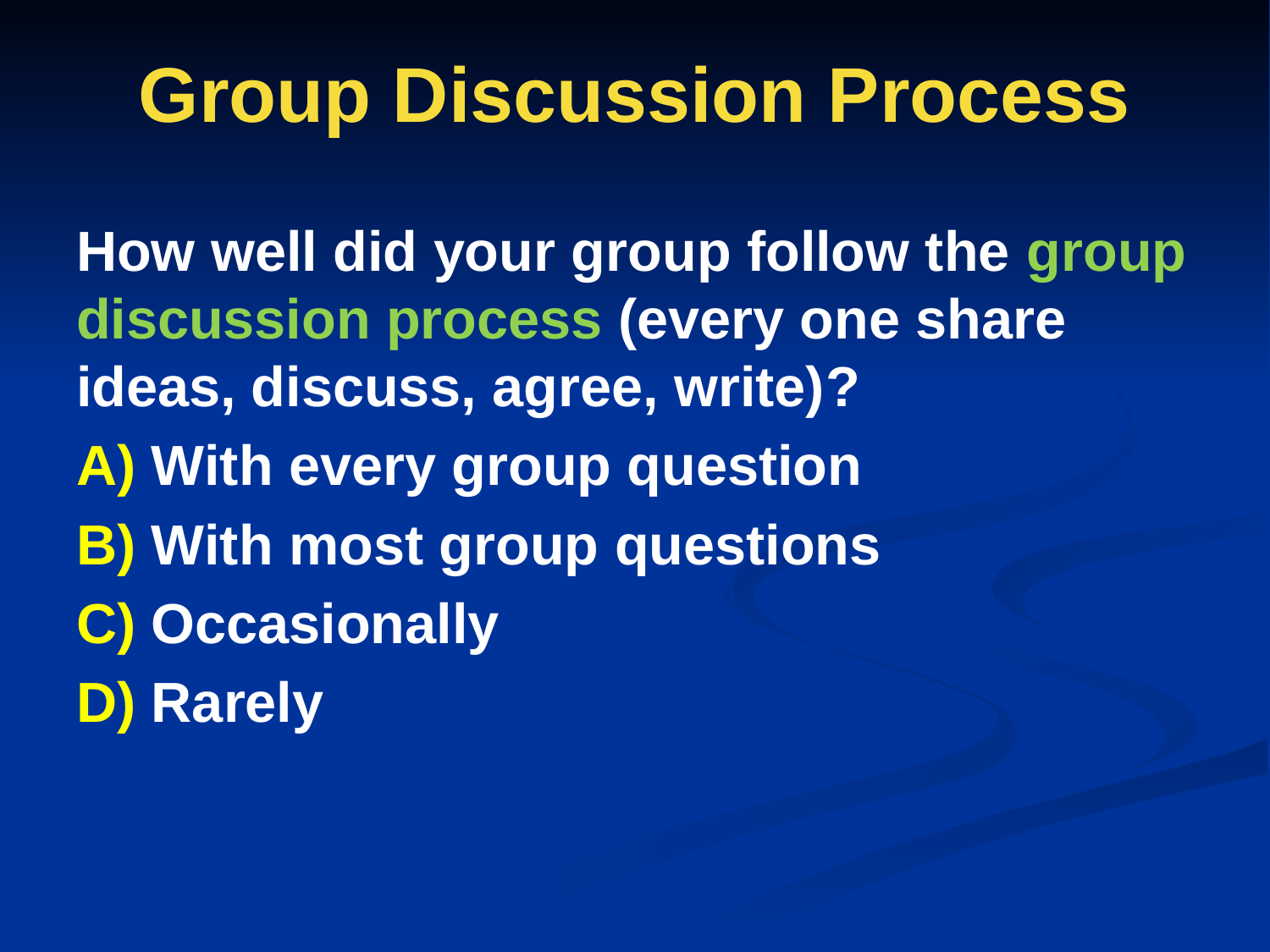

# Group Discussion Process
How well did your group follow the group discussion process (every one share ideas, discuss, agree, write)?
A) With every group question
B) With most group questions
C) Occasionally
D) Rarely